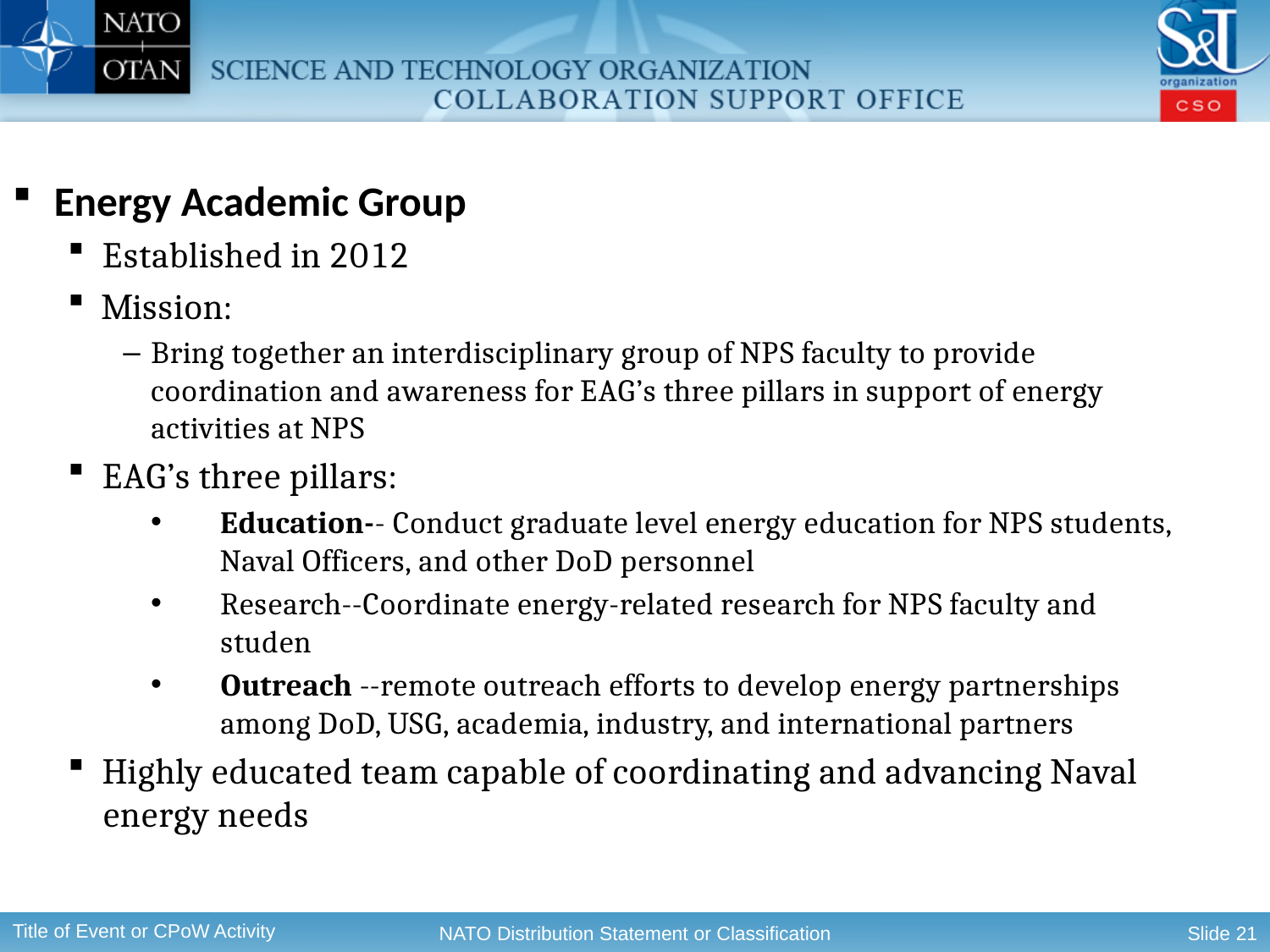

21
#
Energy Academic Group
Established in 2012
Mission:
Bring together an interdisciplinary group of NPS faculty to provide coordination and awareness for EAG’s three pillars in support of energy activities at NPS
EAG’s three pillars:
Education-- Conduct graduate level energy education for NPS students, Naval Officers, and other DoD personnel
Research--Coordinate energy-related research for NPS faculty and studen
Outreach --remote outreach efforts to develop energy partnerships among DoD, USG, academia, industry, and international partners
Highly educated team capable of coordinating and advancing Naval energy needs